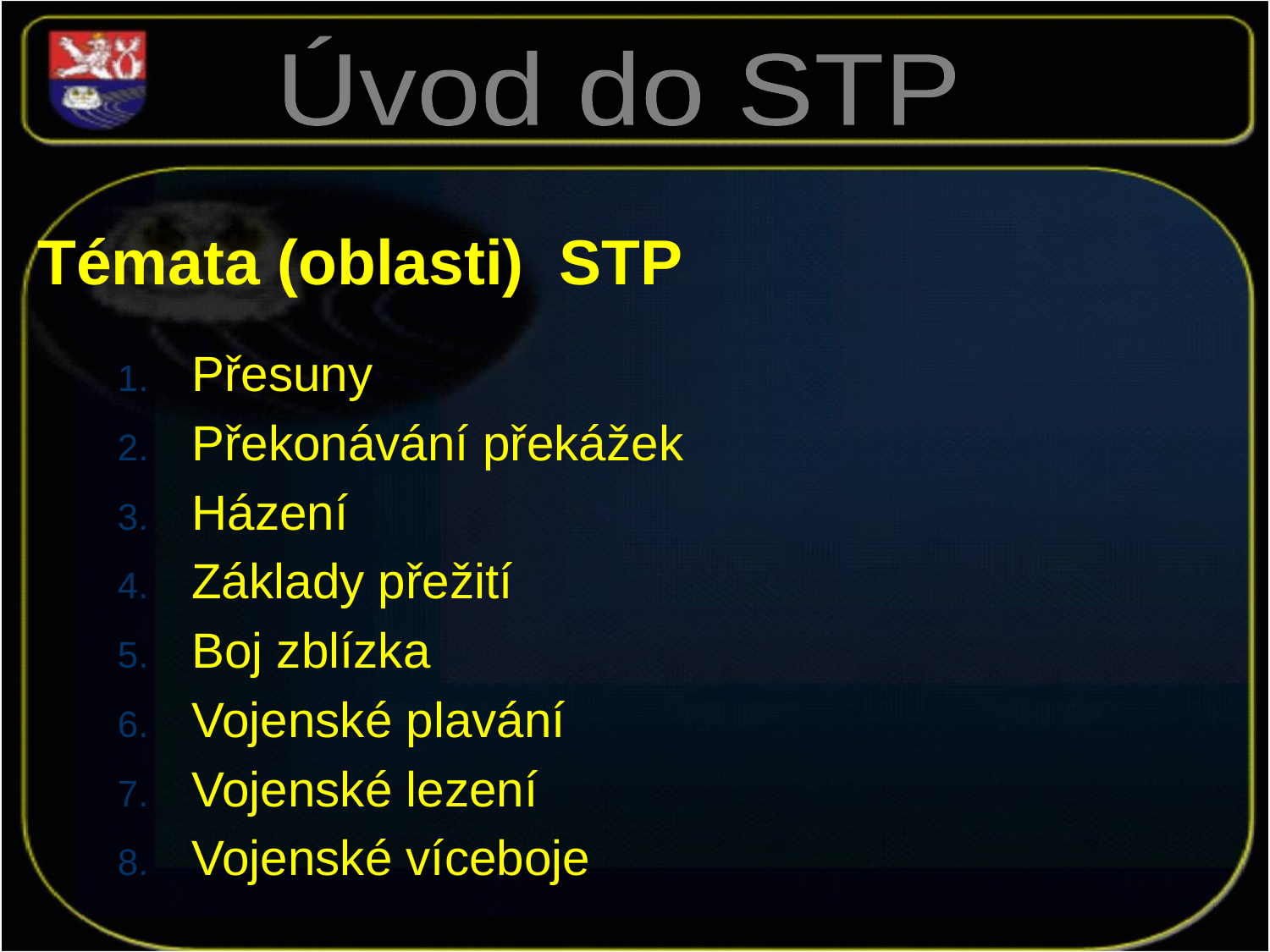

Úvod do STP
# Témata (oblasti)  STP
Přesuny
Překonávání překážek
Házení
Základy přežití
Boj zblízka
Vojenské plavání
Vojenské lezení
Vojenské víceboje